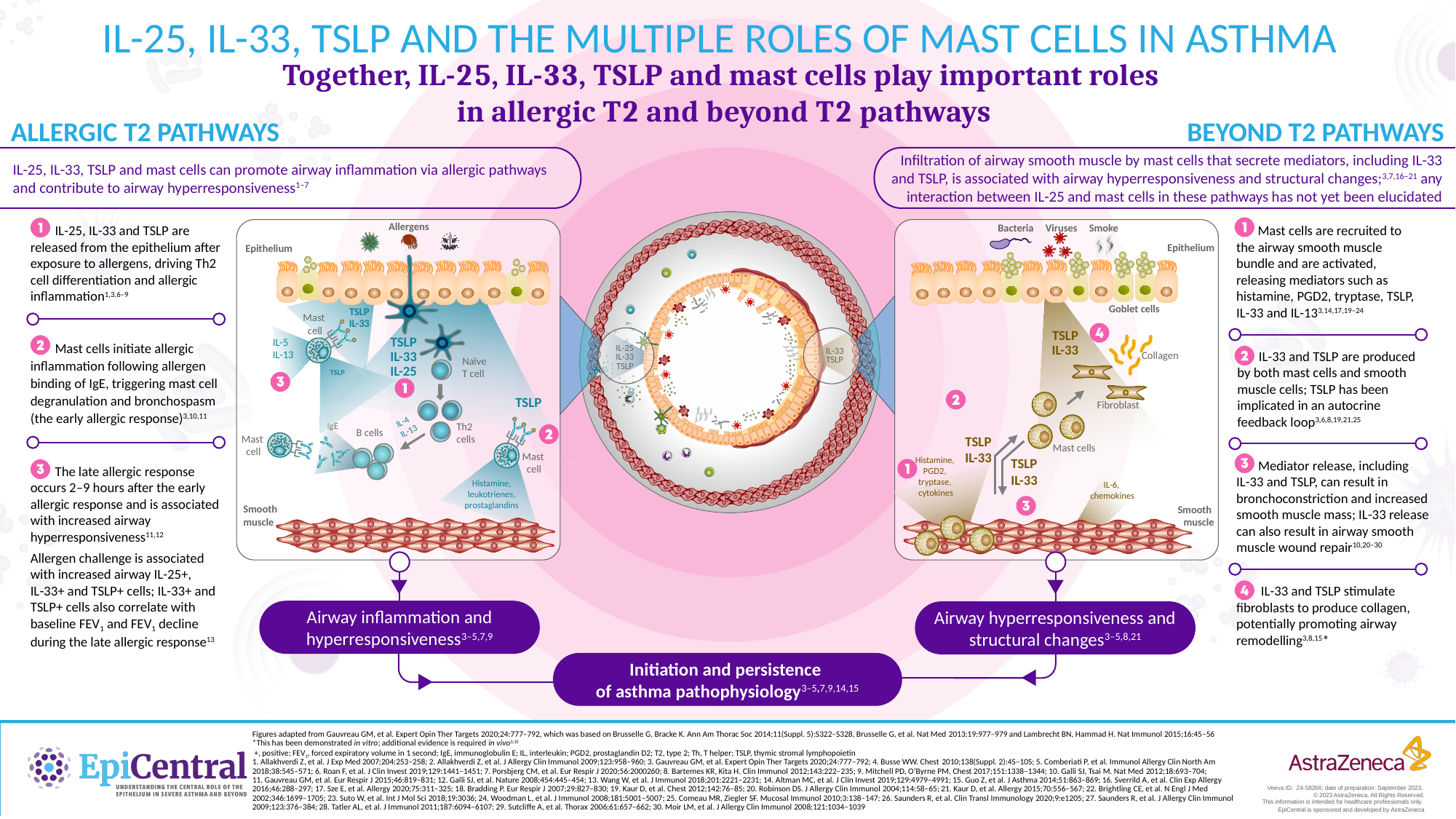

Infiltration of airway smooth muscle by mast cells that secrete mediators, including IL-33 and TSLP, is associated with airway hyperresponsiveness and structural changes;3,7,16–21 any interaction between IL-25 and mast cells in these pathways has not yet been elucidated
IL-25, IL-33, TSLP and mast cells can promote airway inflammation via allergic pathways
and contribute to airway hyperresponsiveness1–7
ALLERGIC T2 PATHWAYS
BEYOND T2 PATHWAYS
 IL-25, IL-33 and TSLP are
released from the epithelium after exposure to allergens, driving Th2
cell differentiation and allergic inflammation1,3,6–9
Mast cells are recruited to the airway smooth muscle bundle and are activated, releasing mediators such as histamine, PGD2, tryptase, TSLP, IL-33 and IL-133,14,17,19–24

 Mast cells initiate allergic inflammation following allergen binding of IgE, triggering mast cell degranulation and bronchospasm (the early allergic response)3,10,11

IL-33 and TSLP are produced by both mast cells and smooth muscle cells; TSLP has been implicated in an autocrine feedback loop3,6,8,19,21,25

Mediator release, including
IL-33 and TSLP, can result in bronchoconstriction and increased smooth muscle mass; IL-33 release can also result in airway smooth muscle wound repair10,20–30

 The late allergic response occurs 2–9 hours after the early allergic response and is associated with increased airway hyperresponsiveness11,12
Allergen challenge is associated with increased airway IL-25+,
IL-33+ and TSLP+ cells; IL-33+ and TSLP+ cells also correlate with baseline FEV1 and FEV1 decline during the late allergic response13

 IL-33 and TSLP stimulate fibroblasts to produce collagen, potentially promoting airway remodelling3,8,15*

Airway inflammation and hyperresponsiveness3–5,7,9
Airway hyperresponsiveness and structural changes3–5,8,21

Initiation and persistence
of asthma pathophysiology3–5,7,9,14,15

Figures adapted from Gauvreau GM, et al. Expert Opin Ther Targets 2020;24:777–792, which was based on Brusselle G, Bracke K. Ann Am Thorac Soc 2014;11(Suppl. 5):S322–S328, Brusselle G, et al. Nat Med 2013;19:977–979 and Lambrecht BN, Hammad H. Nat Immunol 2015;16:45–56
*This has been demonstrated in vitro; additional evidence is required in vivo3,15
 +, positive; FEV1, forced expiratory volume in 1 second; IgE, immunoglobulin E; IL, interleukin; PGD2, prostaglandin D2; T2, type 2; Th, T helper; TSLP, thymic stromal lymphopoietin
1. Allakhverdi Z, et al. J Exp Med 2007;204:253–258; 2. Allakhverdi Z, et al. J Allergy Clin Immunol 2009;123:958–960; 3. Gauvreau GM, et al. Expert Opin Ther Targets 2020;24:777–792; 4. Busse WW. Chest 2010;138(Suppl. 2):4S–10S; 5. Comberiati P, et al. Immunol Allergy Clin North Am 2018;38:545–571; 6. Roan F, et al. J Clin Invest 2019;129:1441–1451; 7. Porsbjerg CM, et al. Eur Respir J 2020;56:2000260; 8. Bartemes KR, Kita H. Clin Immunol 2012;143:222–235; 9. Mitchell PD, O’Byrne PM. Chest 2017;151:1338–1344; 10. Galli SJ, Tsai M. Nat Med 2012;18:693–704;
11. Gauvreau GM, et al. Eur Respir J 2015;46:819–831; 12. Galli SJ, et al. Nature 2008;454:445–454; 13. Wang W, et al. J Immunol 2018;201:2221–2231; 14. Altman MC, et al. J Clin Invest 2019;129:4979–4991; 15. Guo Z, et al. J Asthma 2014;51:863–869; 16. Sverrild A, et al. Clin Exp Allergy 2016;46:288–297; 17. Sze E, et al. Allergy 2020;75:311–325; 18. Bradding P. Eur Respir J 2007;29:827–830; 19. Kaur D, et al. Chest 2012;142:76–85; 20. Robinson DS. J Allergy Clin Immunol 2004;114:58–65; 21. Kaur D, et al. Allergy 2015;70:556–567; 22. Brightling CE, et al. N Engl J Med 2002;346:1699–1705; 23. Suto W, et al. Int J Mol Sci 2018;19:3036; 24. Woodman L, et al. J Immunol 2008;181:5001–5007; 25. Comeau MR, Ziegler SF. Mucosal Immunol 2010;3:138–147; 26. Saunders R, et al. Clin Transl Immunology 2020;9:e1205; 27. Saunders R, et al. J Allergy Clin Immunol 2009;123:376–384; 28. Tatler AL, et al. J Immunol 2011;187:6094–6107; 29. Sutcliffe A, et al. Thorax 2006;61:657–662; 30. Moir LM, et al. J Allergy Clin Immunol 2008;121:1034–1039